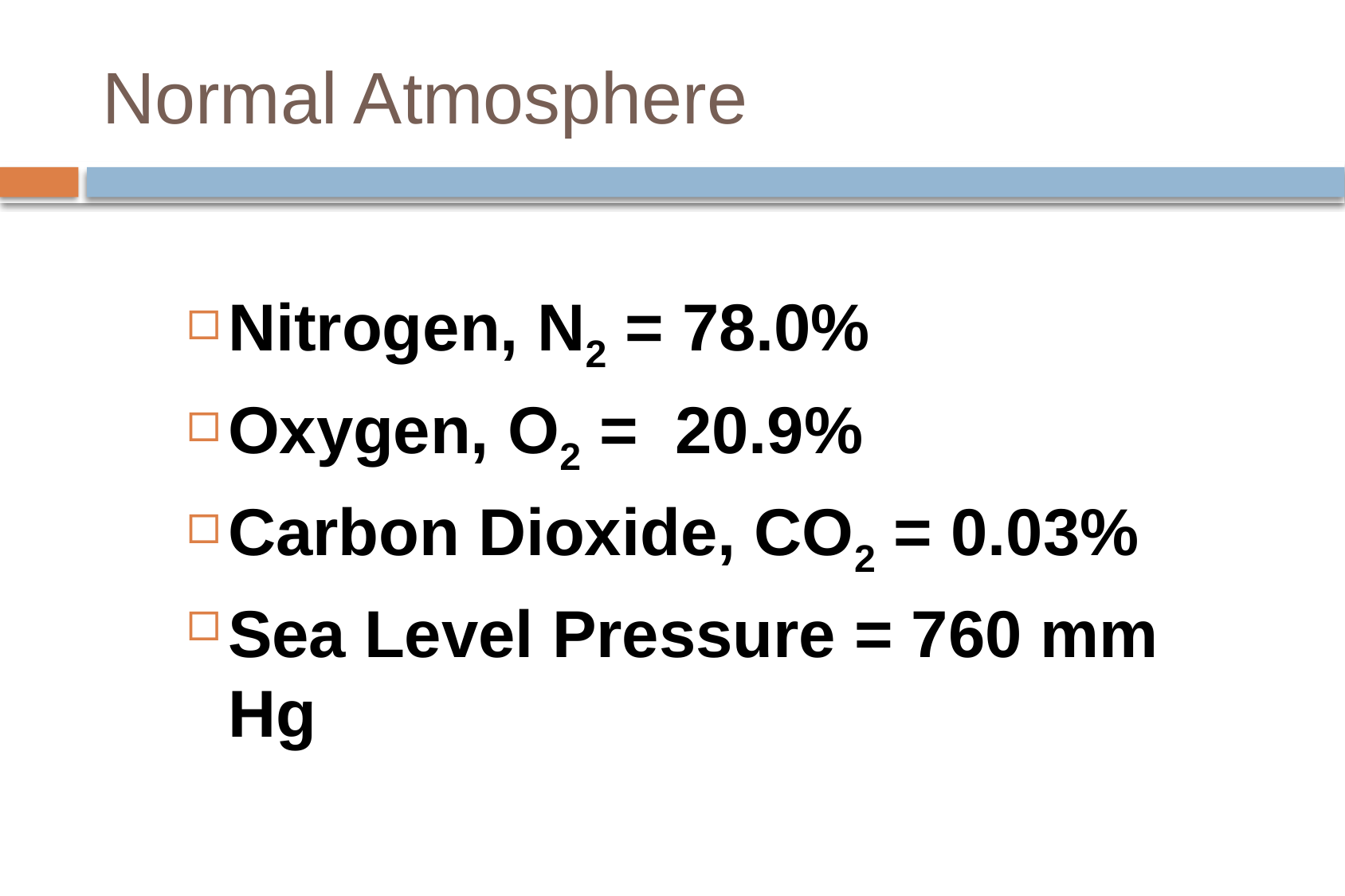

# Normal Atmosphere
Nitrogen, N2 = 78.0%
Oxygen, O2 =  20.9%
Carbon Dioxide, CO2 = 0.03%
Sea Level Pressure = 760 mm Hg